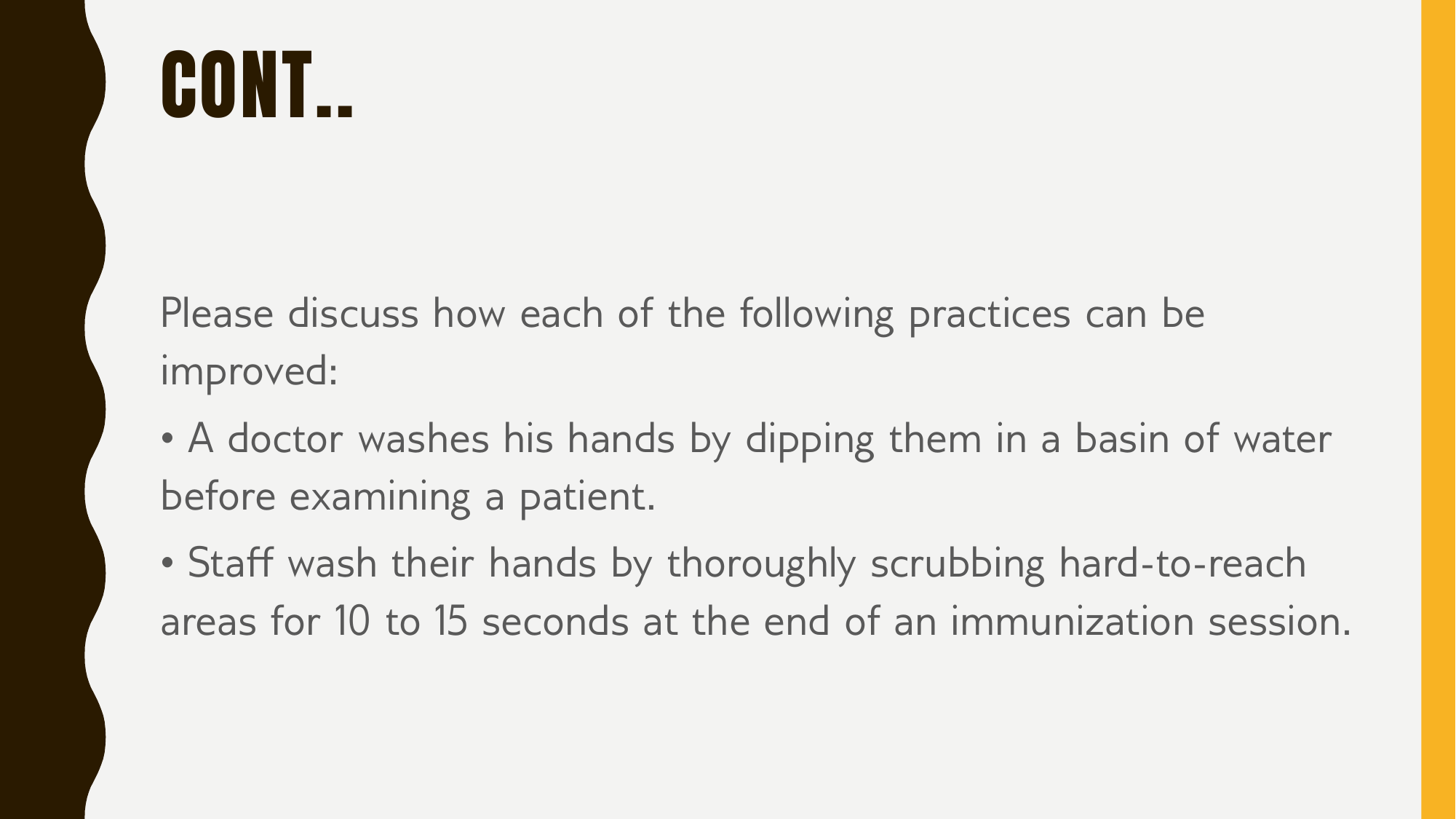

# CONT..
Please discuss how each of the following practices can be improved:
• A doctor washes his hands by dipping them in a basin of water before examining a patient.
• Staff wash their hands by thoroughly scrubbing hard-to-reach areas for 10 to 15 seconds at the end of an immunization session.